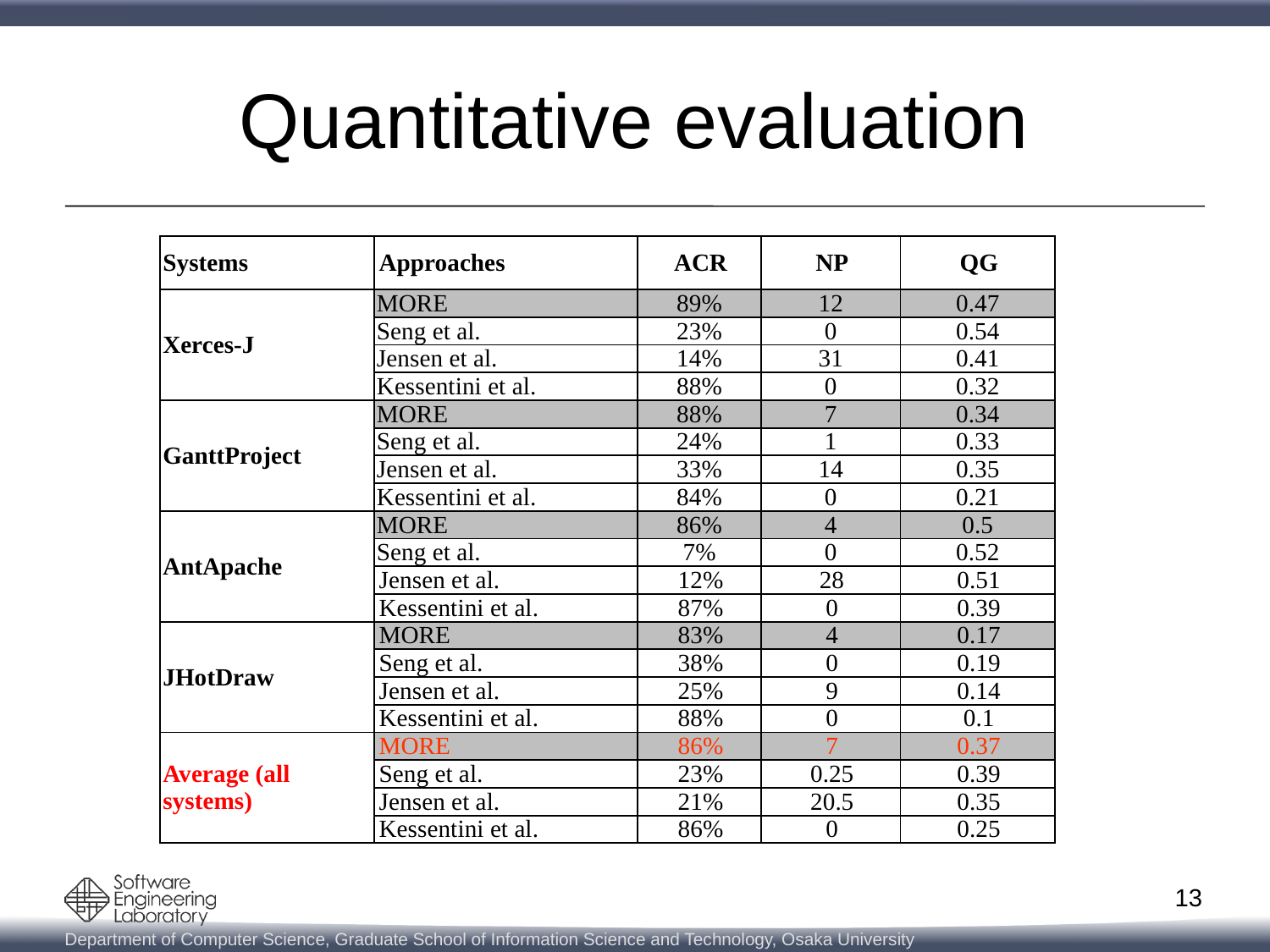

# Quantitative evaluation

| Systems | Approaches | ACR | NP | QG |
| --- | --- | --- | --- | --- |
| Xerces-J | MORE | 89% | 12 | 0.47 |
|  | Seng et al. | 23% | 0 | 0.54 |
|  | Jensen et al. | 14% | 31 | 0.41 |
|  | Kessentini et al. | 88% | 0 | 0.32 |
| GanttProject | MORE | 88% | 7 | 0.34 |
|  | Seng et al. | 24% | 1 | 0.33 |
|  | Jensen et al. | 33% | 14 | 0.35 |
|  | Kessentini et al. | 84% | 0 | 0.21 |
| AntApache | MORE | 86% | 4 | 0.5 |
|  | Seng et al. | 7% | 0 | 0.52 |
|  | Jensen et al. | 12% | 28 | 0.51 |
|  | Kessentini et al. | 87% | 0 | 0.39 |
| JHotDraw | MORE | 83% | 4 | 0.17 |
|  | Seng et al. | 38% | 0 | 0.19 |
|  | Jensen et al. | 25% | 9 | 0.14 |
|  | Kessentini et al. | 88% | 0 | 0.1 |
| Average (all systems) | MORE | 86% | 7 | 0.37 |
|  | Seng et al. | 23% | 0.25 | 0.39 |
|  | Jensen et al. | 21% | 20.5 | 0.35 |
|  | Kessentini et al. | 86% | 0 | 0.25 |
13